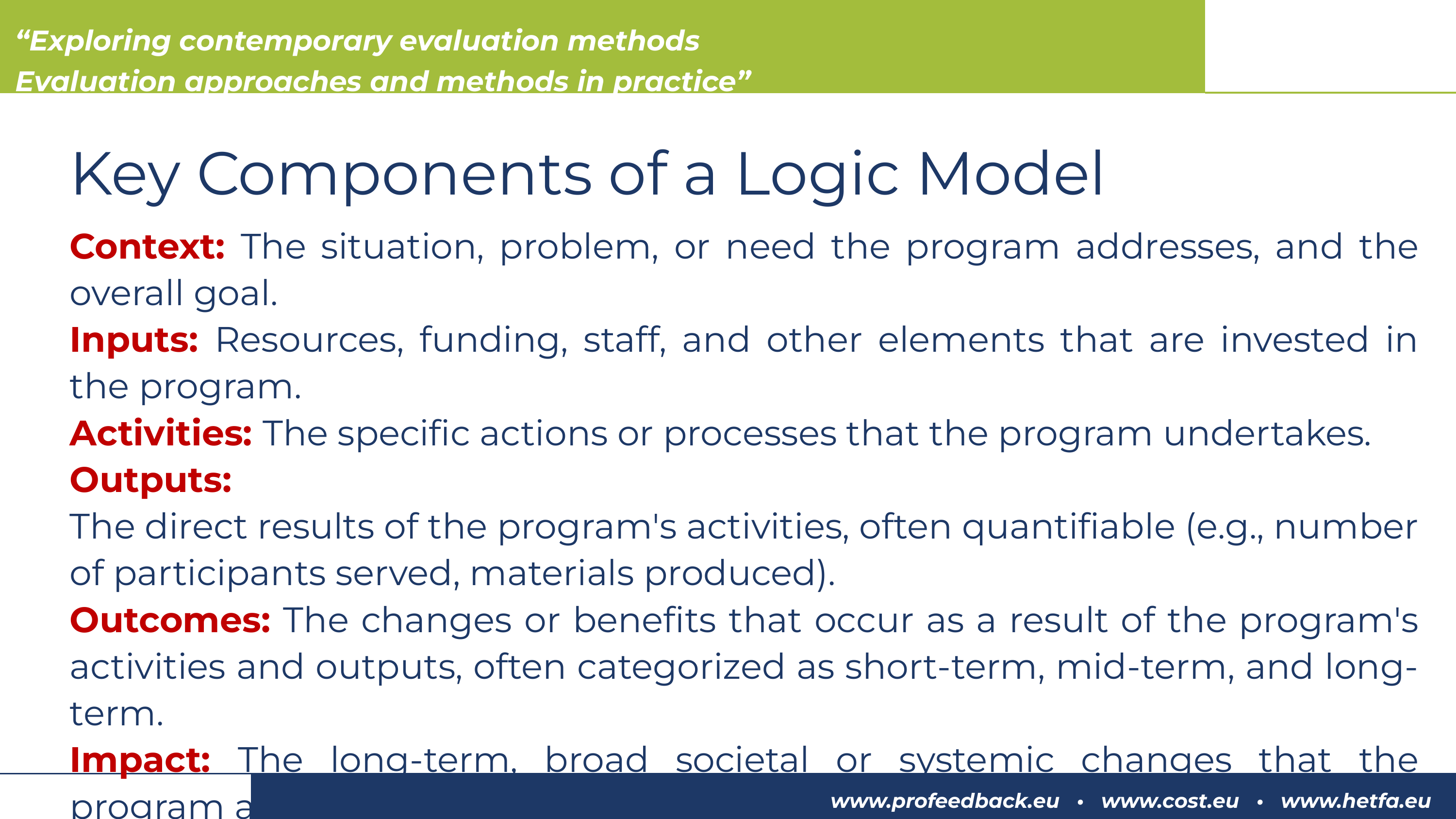

“Exploring contemporary evaluation methods  Evaluation approaches and methods in practice”
Key Components of a Logic Model
Context: The situation, problem, or need the program addresses, and the overall goal.
Inputs: Resources, funding, staff, and other elements that are invested in the program.
Activities: The specific actions or processes that the program undertakes.
Outputs:
The direct results of the program's activities, often quantifiable (e.g., number of participants served, materials produced).
Outcomes: The changes or benefits that occur as a result of the program's activities and outputs, often categorized as short-term, mid-term, and long-term.
Impact: The long-term, broad societal or systemic changes that the program aims to contribute to.

www.profeedback.eu   •   www.cost.eu   •   www.hetfa.eu